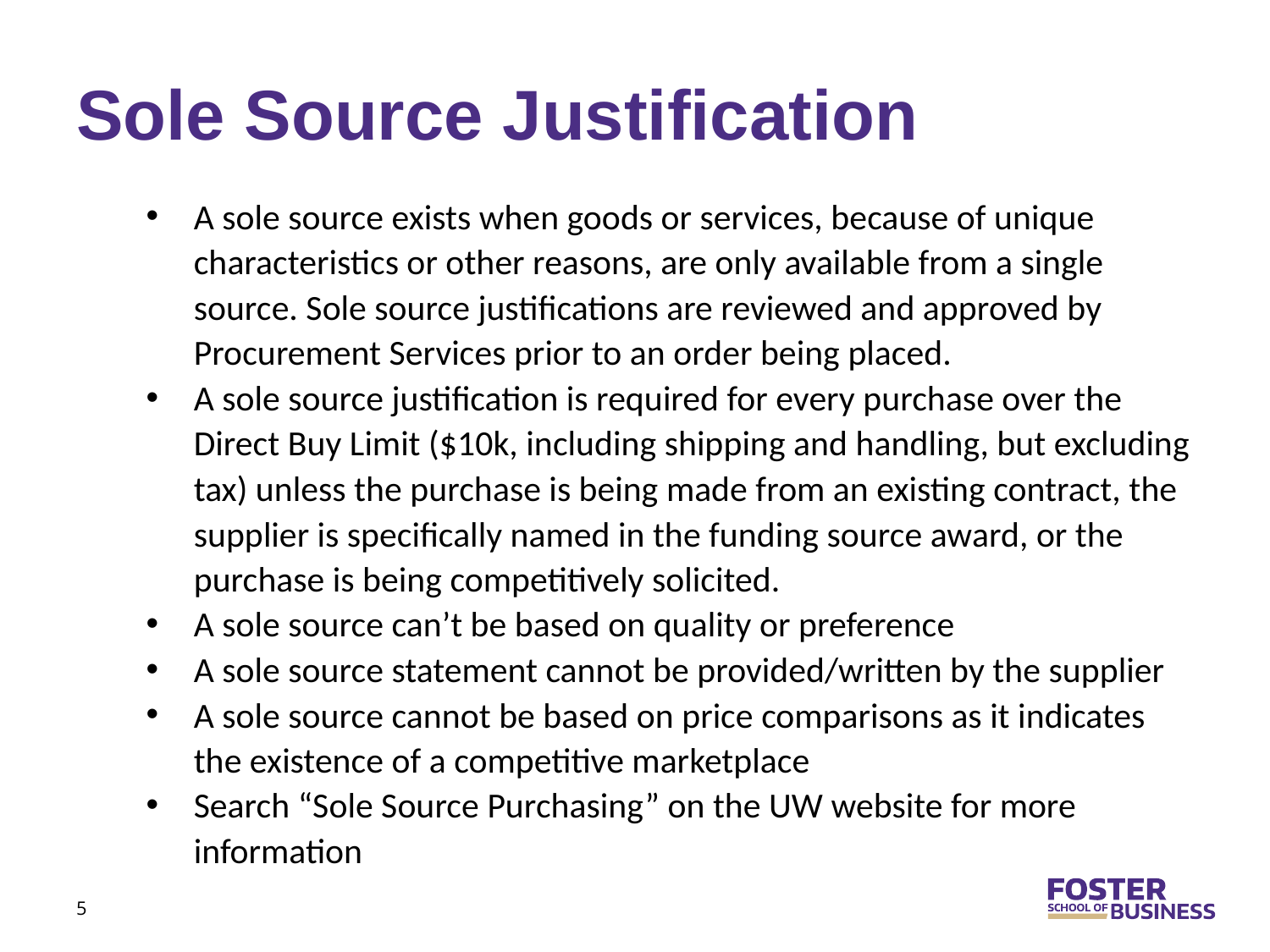

# Sole Source Justification
A sole source exists when goods or services, because of unique characteristics or other reasons, are only available from a single source. Sole source justifications are reviewed and approved by Procurement Services prior to an order being placed.
A sole source justification is required for every purchase over the Direct Buy Limit ($10k, including shipping and handling, but excluding tax) unless the purchase is being made from an existing contract, the supplier is specifically named in the funding source award, or the purchase is being competitively solicited.
A sole source can’t be based on quality or preference
A sole source statement cannot be provided/written by the supplier
A sole source cannot be based on price comparisons as it indicates the existence of a competitive marketplace
Search “Sole Source Purchasing” on the UW website for more information

5